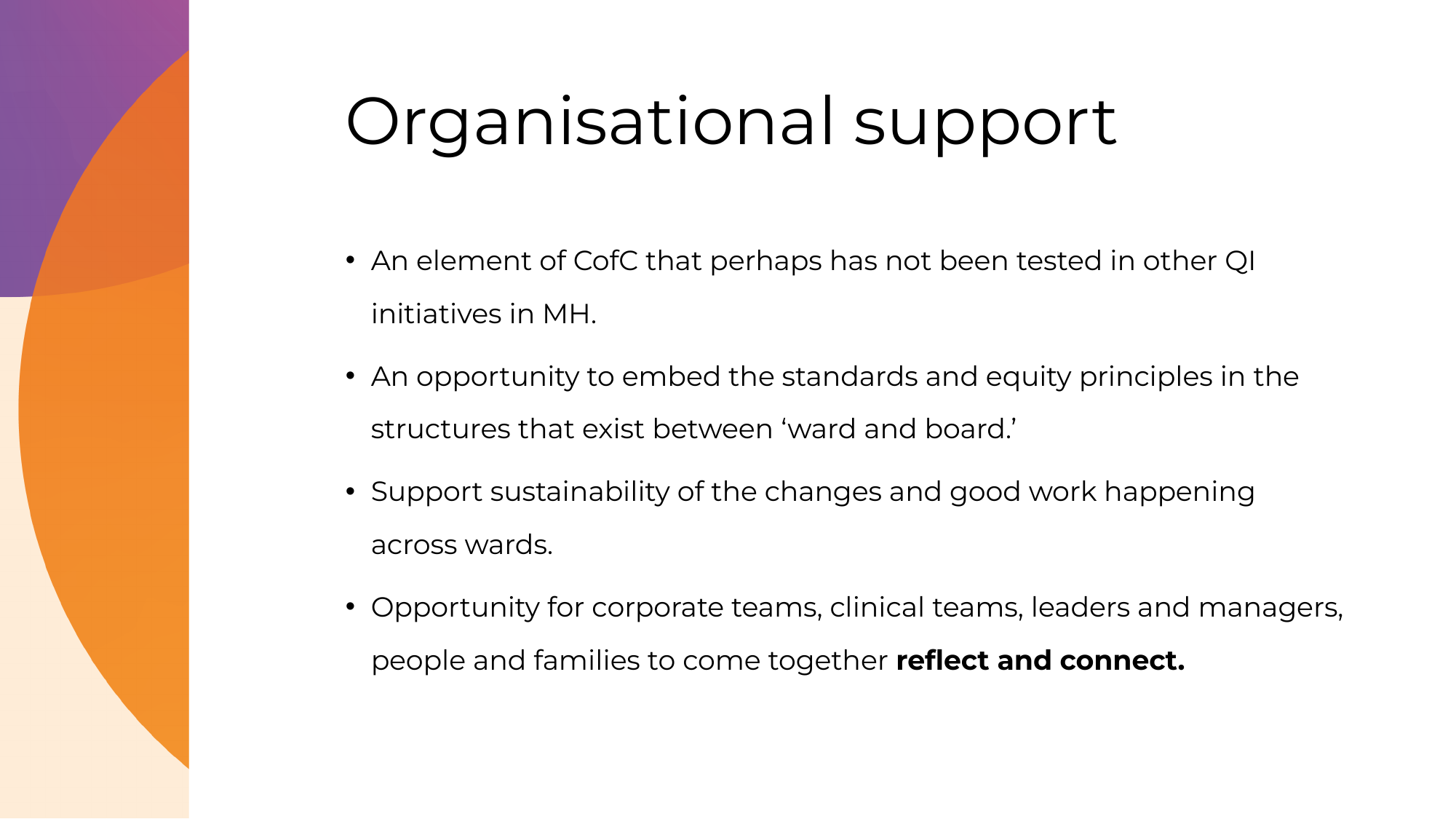

# Organisational support
An element of CofC that perhaps has not been tested in other QI initiatives in MH.
An opportunity to embed the standards and equity principles in the structures that exist between ‘ward and board.’
Support sustainability of the changes and good work happening across wards.
Opportunity for corporate teams, clinical teams, leaders and managers, people and families to come together reflect and connect.